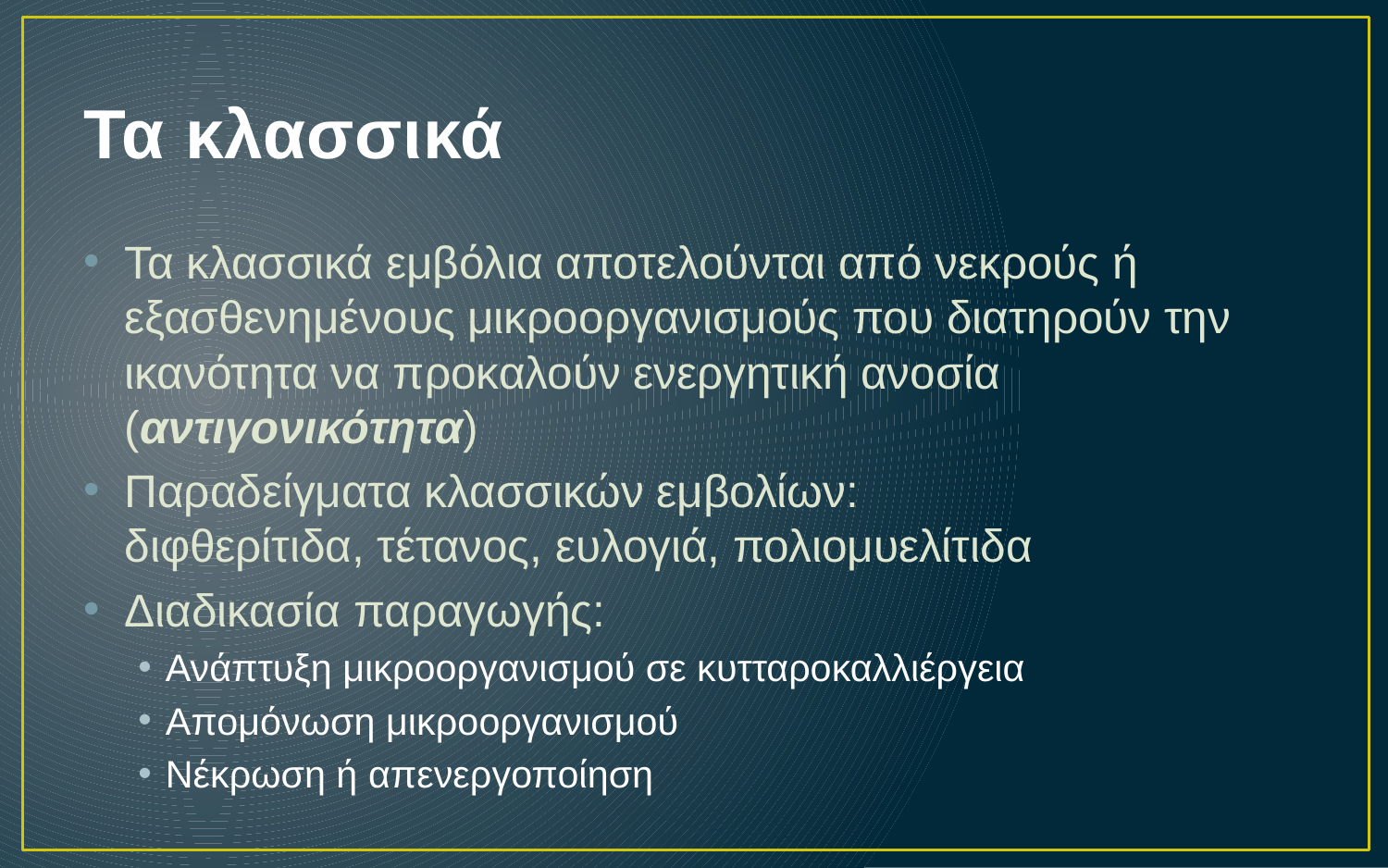

# Τα κλασσικά
Τα κλασσικά εμβόλια αποτελούνται από νεκρούς ή εξασθενημένους μικροοργανισμούς που διατηρούν την ικανότητα να προκαλούν ενεργητική ανοσία (αντιγονικότητα)
Παραδείγματα κλασσικών εμβολίων:
διφθερίτιδα, τέτανος, ευλογιά, πολιομυελίτιδα
Διαδικασία παραγωγής:
Ανάπτυξη μικροοργανισμού σε κυτταροκαλλιέργεια
Απομόνωση μικροοργανισμού
Νέκρωση ή απενεργοποίηση